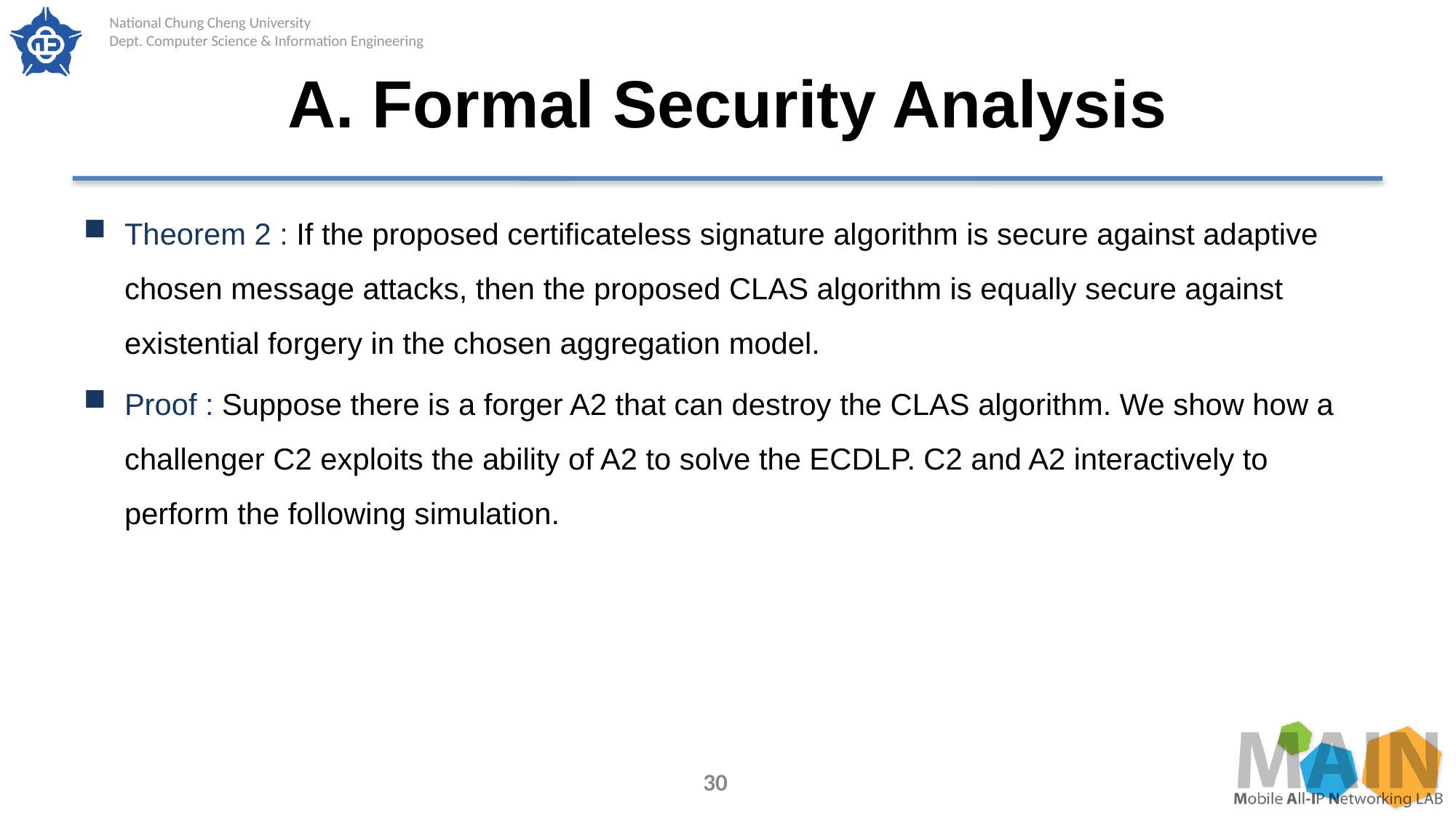

# A. Formal Security Analysis
Theorem 2 : If the proposed certificateless signature algorithm is secure against adaptive chosen message attacks, then the proposed CLAS algorithm is equally secure against existential forgery in the chosen aggregation model.
Proof : Suppose there is a forger A2 that can destroy the CLAS algorithm. We show how a challenger C2 exploits the ability of A2 to solve the ECDLP. C2 and A2 interactively to perform the following simulation.

30